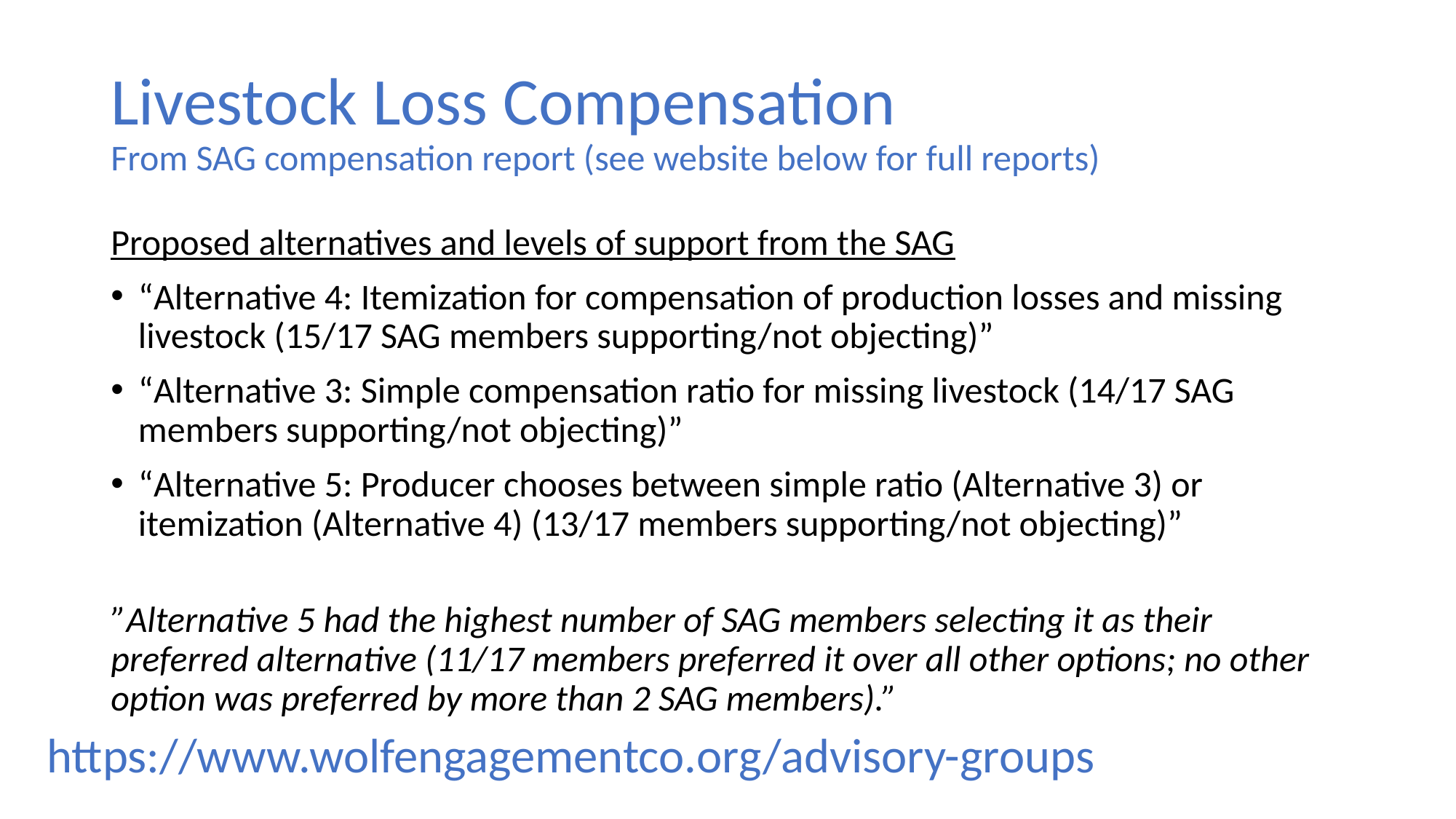

# Livestock Loss Compensation From SAG compensation report (see website below for full reports)
Proposed alternatives and levels of support from the SAG
“Alternative 4: Itemization for compensation of production losses and missing livestock (15/17 SAG members supporting/not objecting)”
“Alternative 3: Simple compensation ratio for missing livestock (14/17 SAG members supporting/not objecting)”
“Alternative 5: Producer chooses between simple ratio (Alternative 3) or itemization (Alternative 4) (13/17 members supporting/not objecting)”

”Alternative 5 had the highest number of SAG members selecting it as their preferred alternative (11/17 members preferred it over all other options; no other option was preferred by more than 2 SAG members).”

https://www.wolfengagementco.org/advisory-groups